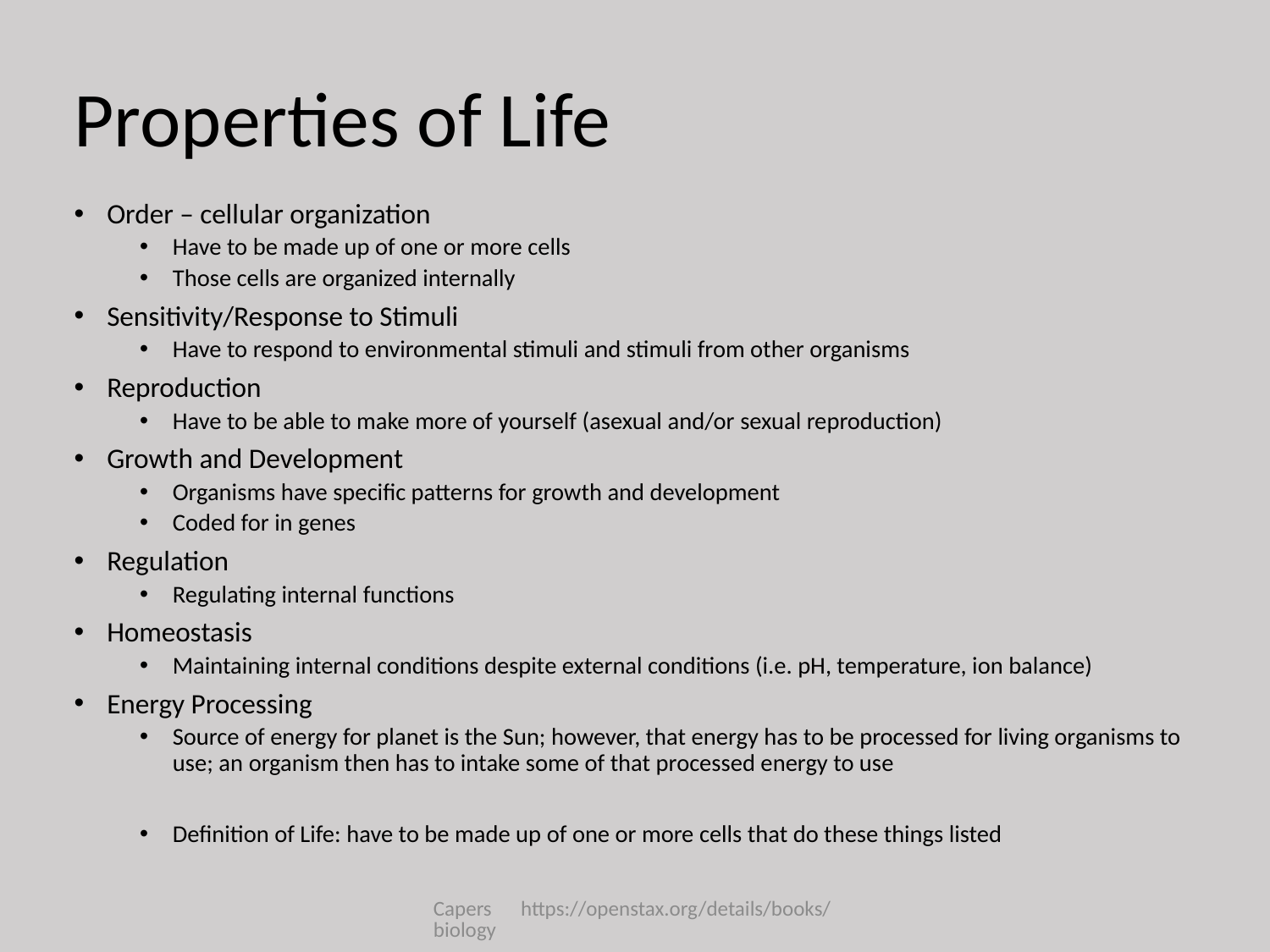

# Properties of Life
Order – cellular organization
Have to be made up of one or more cells
Those cells are organized internally
Sensitivity/Response to Stimuli
Have to respond to environmental stimuli and stimuli from other organisms
Reproduction
Have to be able to make more of yourself (asexual and/or sexual reproduction)
Growth and Development
Organisms have specific patterns for growth and development
Coded for in genes
Regulation
Regulating internal functions
Homeostasis
Maintaining internal conditions despite external conditions (i.e. pH, temperature, ion balance)
Energy Processing
Source of energy for planet is the Sun; however, that energy has to be processed for living organisms to use; an organism then has to intake some of that processed energy to use

Definition of Life: have to be made up of one or more cells that do these things listed

Capers      https://openstax.org/details/books/biology